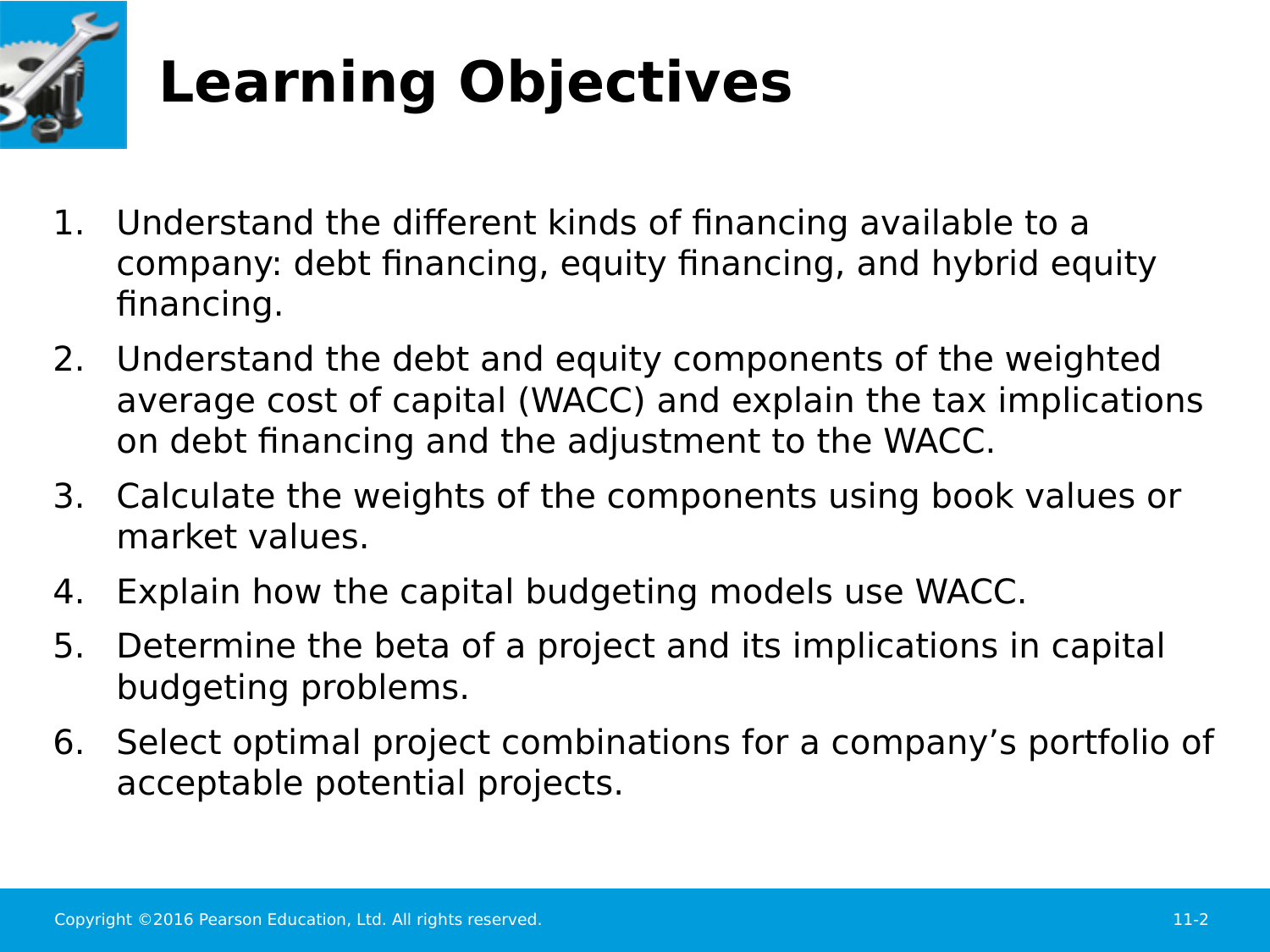

# Learning Objectives
Understand the different kinds of financing available to a company: debt financing, equity financing, and hybrid equity financing.
Understand the debt and equity components of the weighted average cost of capital (WACC) and explain the tax implications on debt financing and the adjustment to the WACC.
Calculate the weights of the components using book values or market values.
4.	Explain how the capital budgeting models use WACC.
Determine the beta of a project and its implications in capital budgeting problems.
Select optimal project combinations for a company’s portfolio of acceptable potential projects.